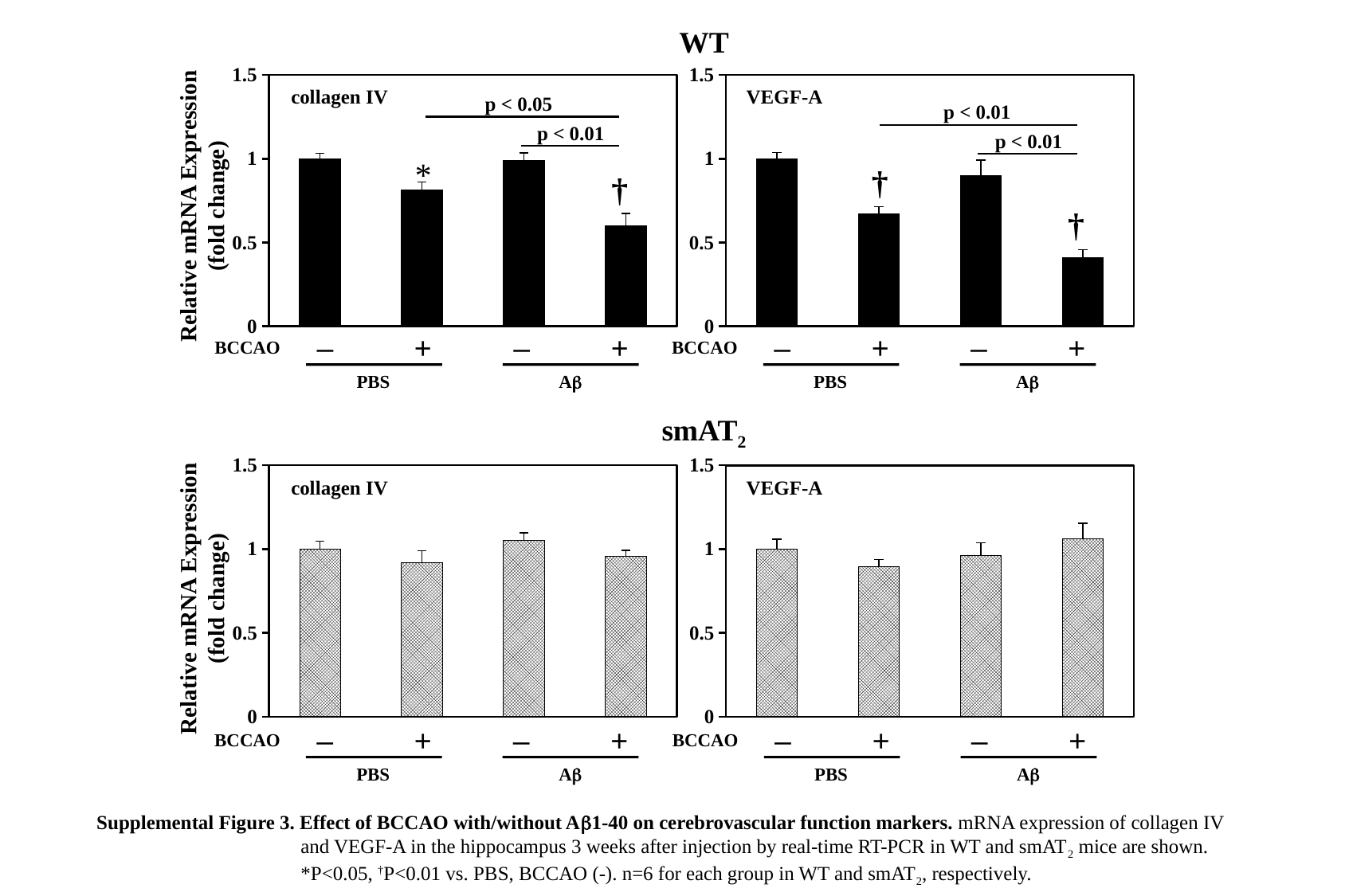

WT

### Chart

| Category |  |
|---|---|
| PBS, sham | 0.9999999650864217 |
| PBS, ischemia | 0.8130399540942198 |
| A-beta, sham | 0.9886332099271131 |
| A-beta, ischemia | 0.5990840982737596 |
*

### Chart

| Category |  |
|---|---|
| PBS, sham | 0.999999978189524 |
| PBS, ischemia | 0.6709949385320869 |
| A-beta, sham | 0.8999184996546523 |
| A-beta, ischemia | 0.4093627086244495 |
collagen IV
VEGF-A
p < 0.05
p < 0.01
p < 0.01
p < 0.01
†
†
Relative mRNA Expression
(fold change)
†
–
+
–
+
BCCAO
PBS
Aβ

–
+
–
+
BCCAO
PBS
Aβ

smAT2

### Chart

| Category |  |
|---|---|
| PBS, sham | 1.000000013120106 |
| PBS, ischemia | 0.9185711067026068 |
| A-beta, sham | 1.0511585172326487 |
| A-beta, ischemia | 0.9566218288416821 |

### Chart

| Category |  |
|---|---|
| PBS, sham | 1.0000001198891095 |
| PBS, ischemia | 0.8933600137796899 |
| A-beta, sham | 0.9617181487986436 |
| A-beta, ischemia | 1.0623282231829536 |
collagen IV
VEGF-A
Relative mRNA Expression
(fold change)
–
+
–
+
BCCAO
PBS
Aβ

–
+
–
+
BCCAO
PBS
Aβ

Supplemental Figure 3. Effect of BCCAO with/without Aβ1-40 on cerebrovascular function markers. mRNA expression of collagen IV
                                         and VEGF-A in the hippocampus 3 weeks after injection by real-time RT-PCR in WT and smAT2 mice are shown.
                                         *P<0.05, †P<0.01 vs. PBS, BCCAO (-). n=6 for each group in WT and smAT2, respectively.